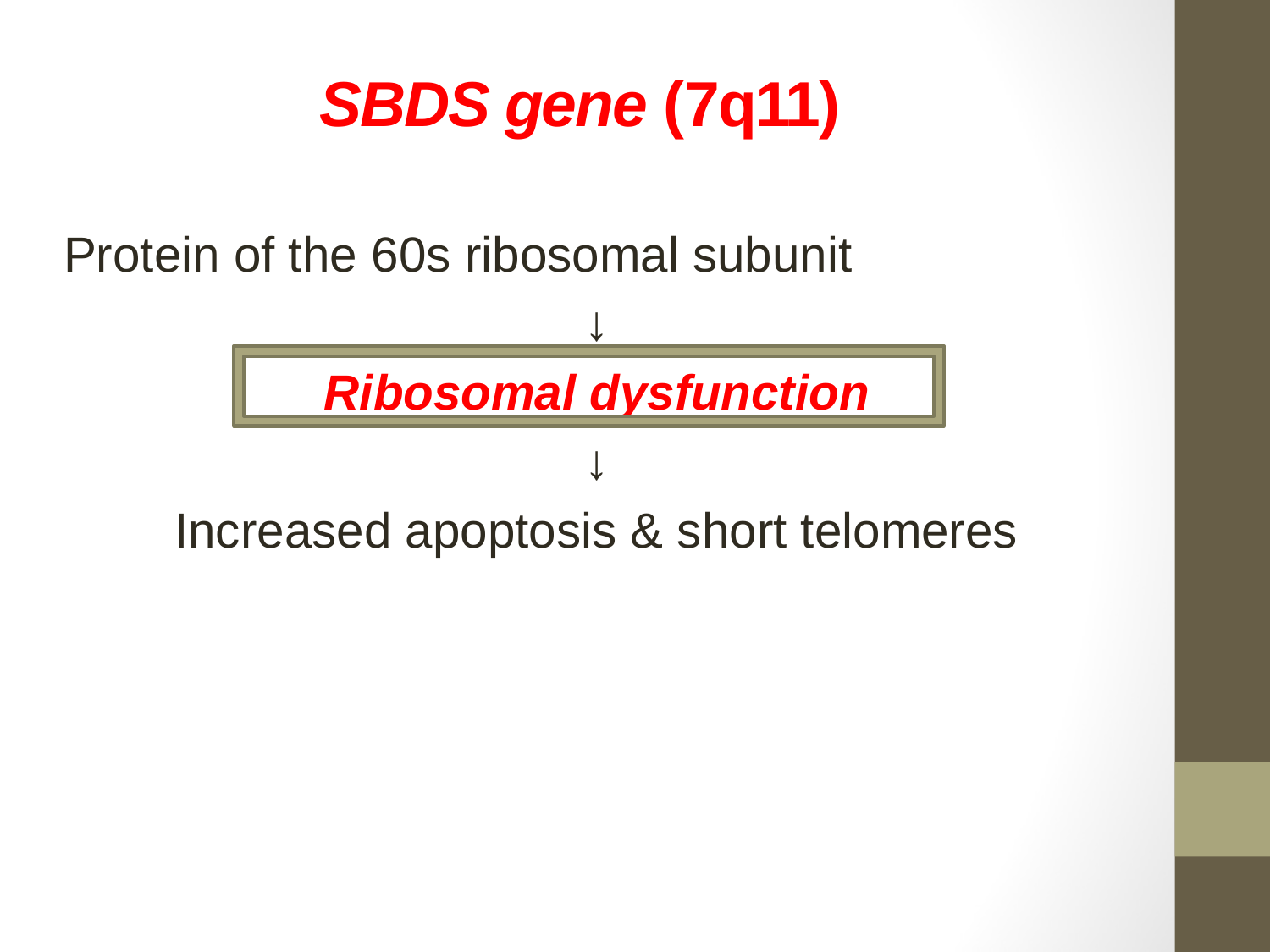

SBDS gene (7q11)
Protein of the 60s ribosomal subunit
↓
Ribosomal dysfunction
↓
Increased apoptosis & short telomeres